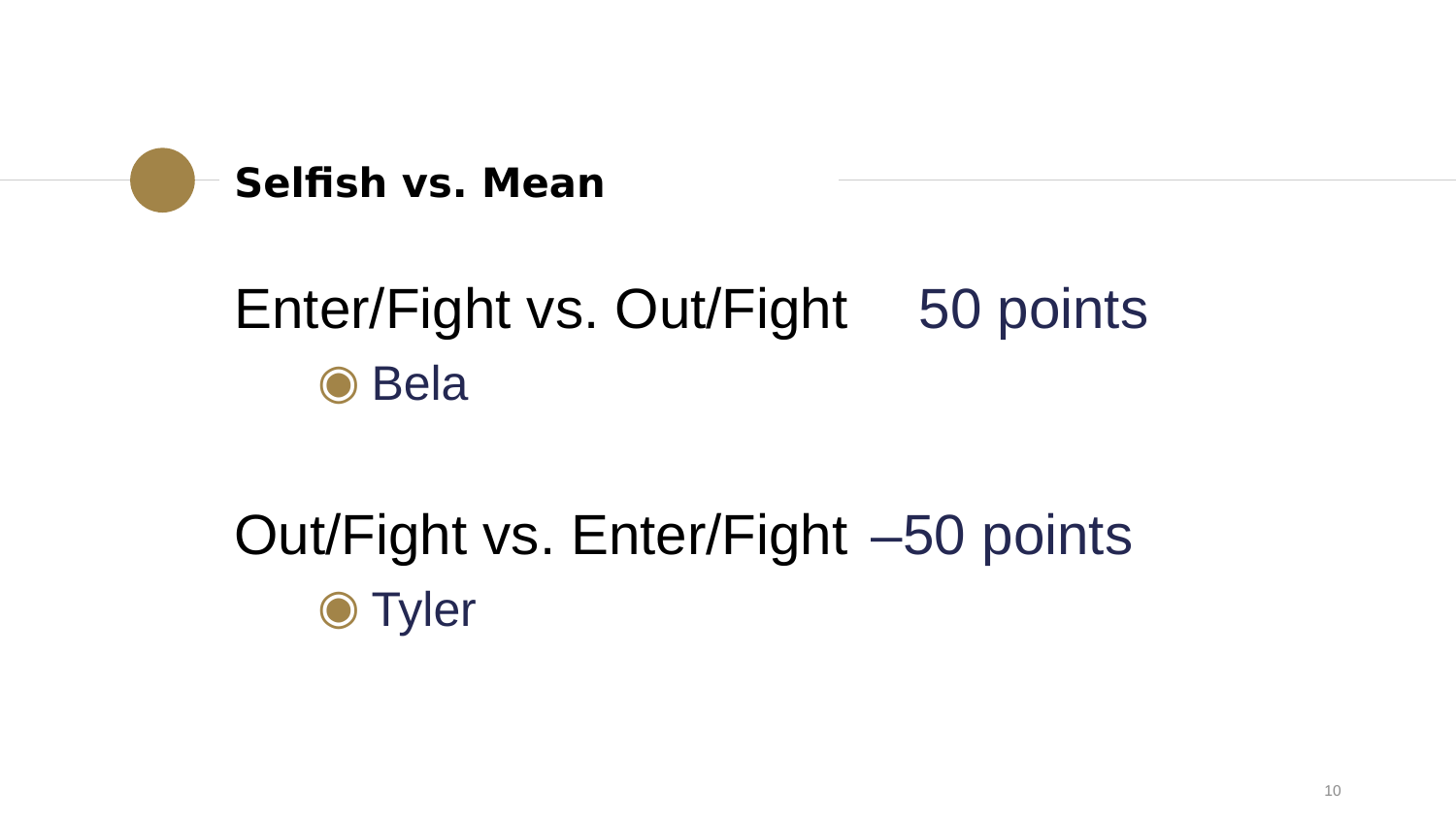

Selfish vs. Mean
Enter/Fight vs. Out/Fight	   50 points
Bela

Out/Fight vs. Enter/Fight	–50 points
Tyler

10